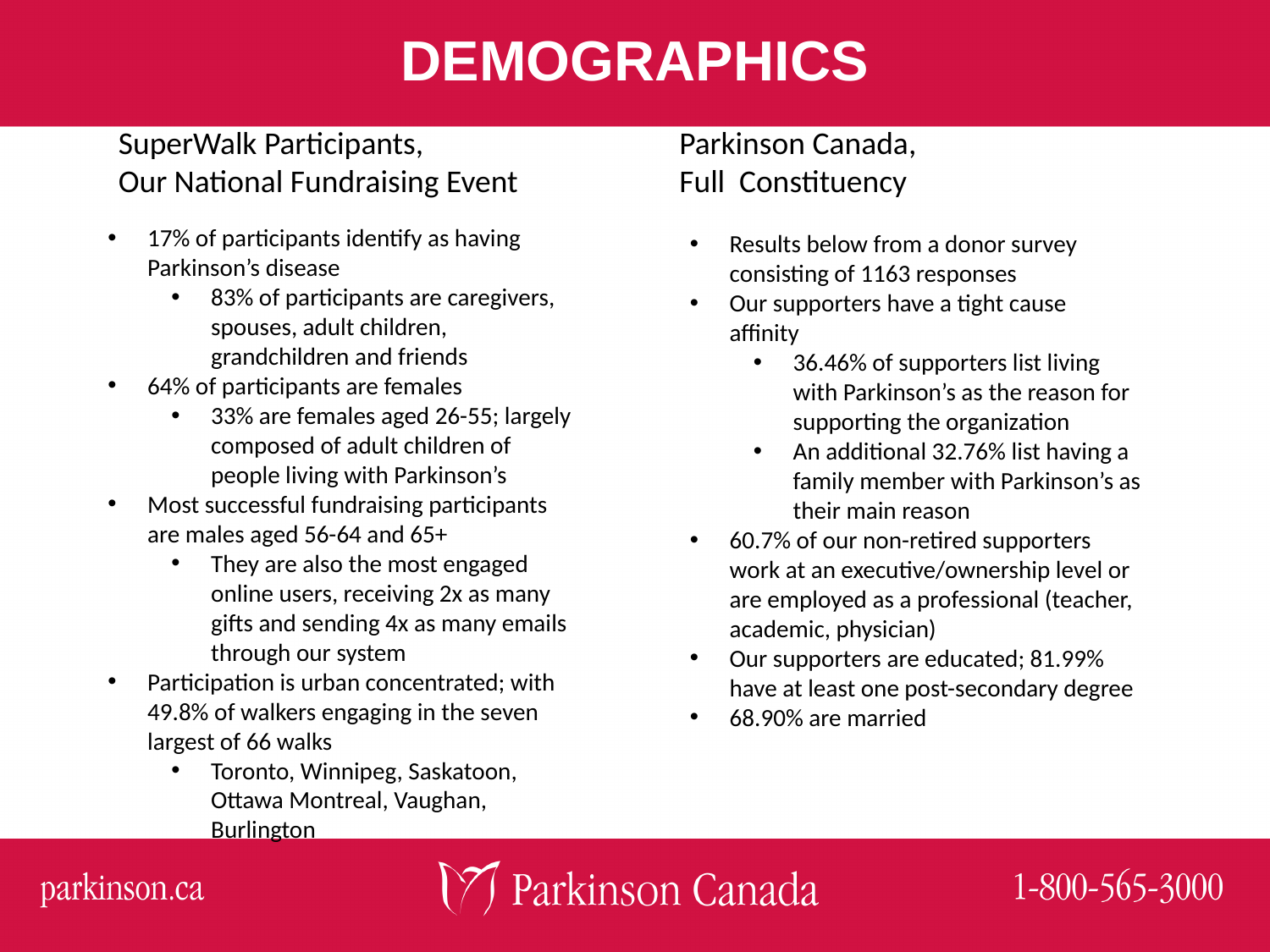

# DEMOGRAPHICS
SuperWalk Participants,
Our National Fundraising Event
Parkinson Canada,
Full  Constituency
17% of participants identify as having Parkinson’s disease
83% of participants are caregivers, spouses, adult children, grandchildren and friends
64% of participants are females
33% are females aged 26-55; largely composed of adult children of people living with Parkinson’s
Most successful fundraising participants are males aged 56-64 and 65+
They are also the most engaged online users, receiving 2x as many gifts and sending 4x as many emails through our system
Participation is urban concentrated; with 49.8% of walkers engaging in the seven largest of 66 walks
Toronto, Winnipeg, Saskatoon, Ottawa Montreal, Vaughan, Burlington
Results below from a donor survey consisting of 1163 responses
Our supporters have a tight cause affinity
36.46% of supporters list living with Parkinson’s as the reason for supporting the organization
An additional 32.76% list having a family member with Parkinson’s as their main reason
60.7% of our non-retired supporters work at an executive/ownership level or are employed as a professional (teacher, academic, physician)
Our supporters are educated; 81.99% have at least one post-secondary degree
68.90% are married